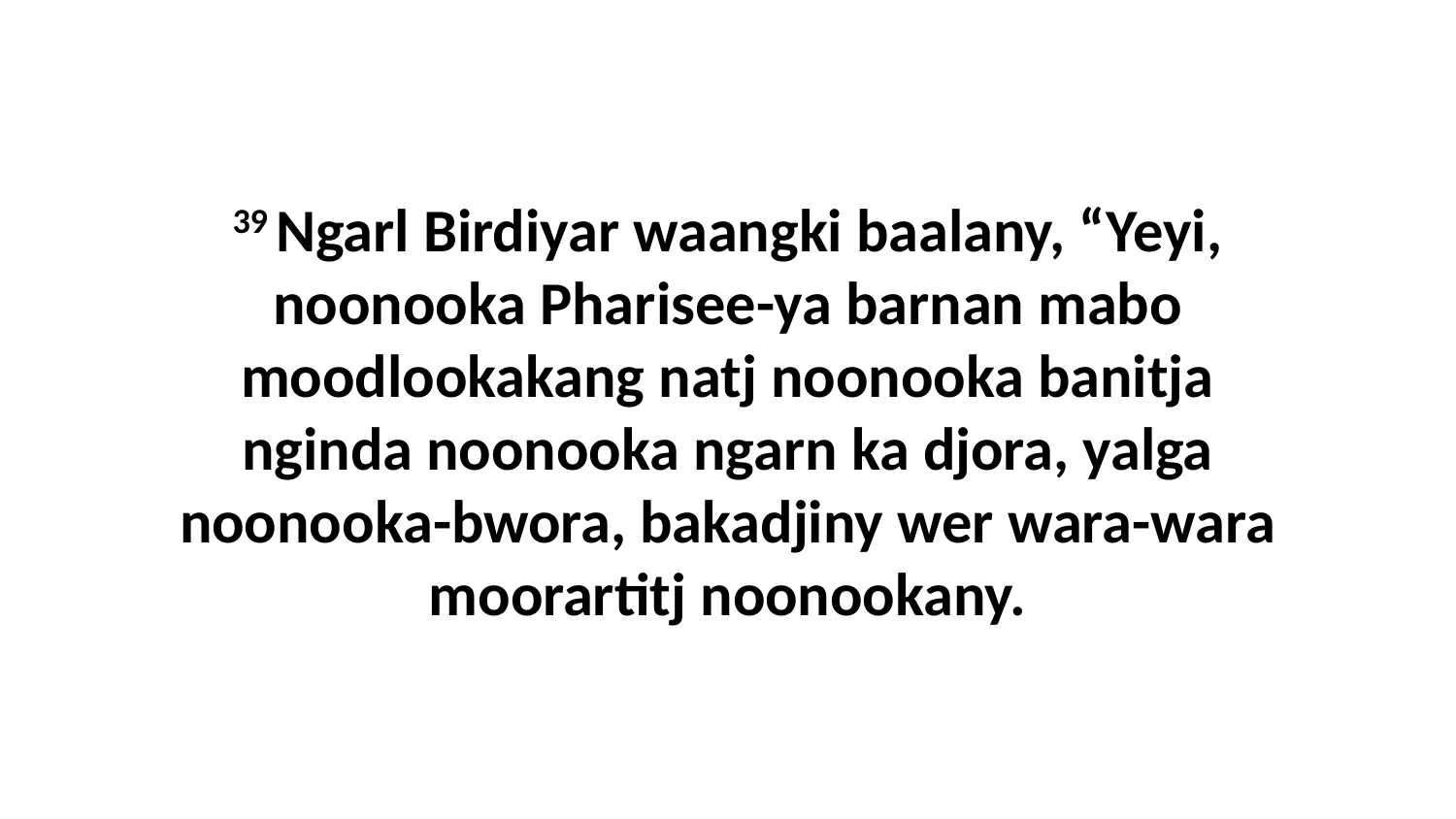

39 Ngarl Birdiyar waangki baalany, “Yeyi, noonooka Pharisee-ya barnan mabo moodlookakang natj noonooka banitja nginda noonooka ngarn ka djora, yalga noonooka-bwora, bakadjiny wer wara-wara moorartitj noonookany.